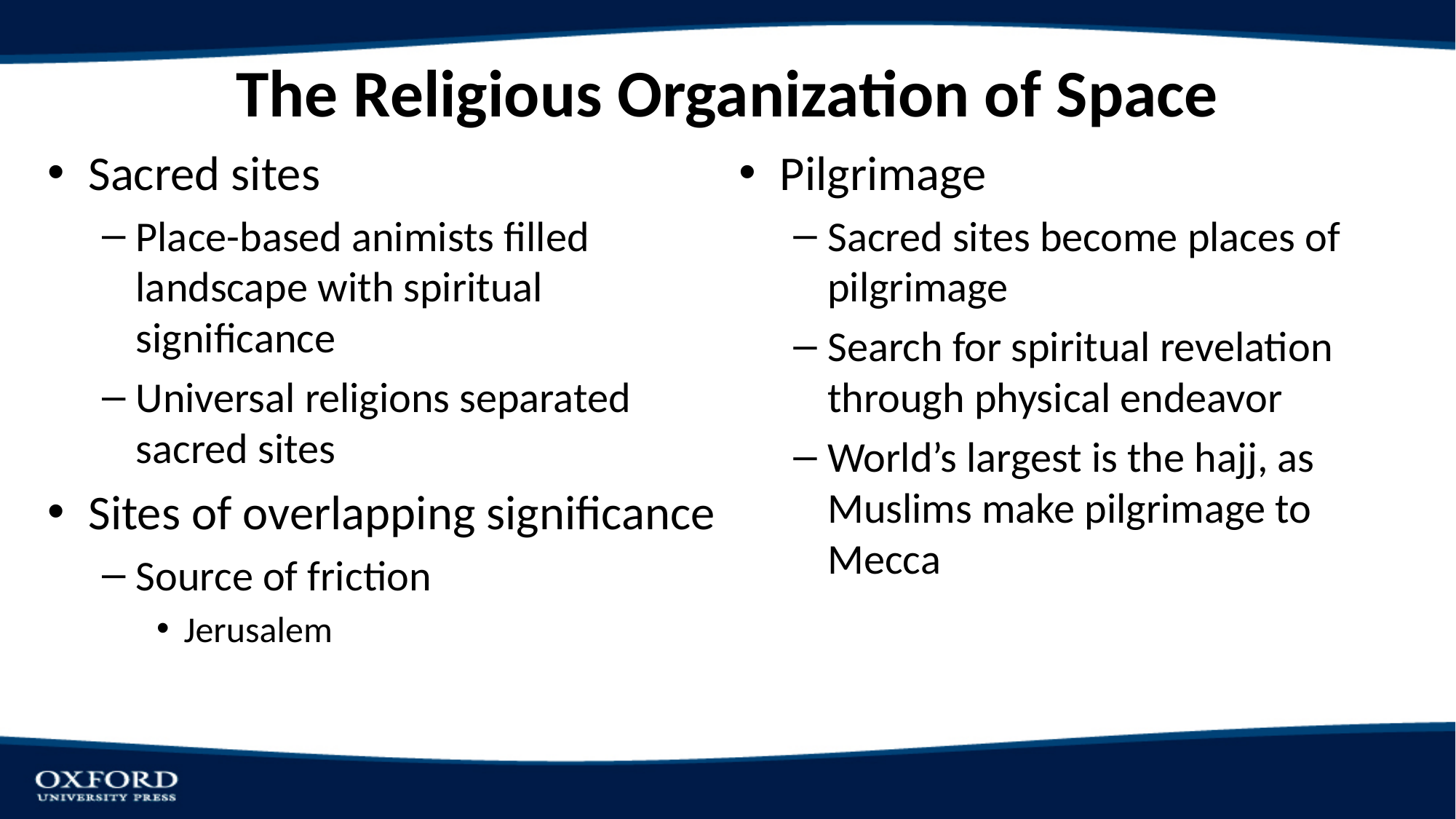

# The Religious Organization of Space
Sacred sites
Place-based animists filled landscape with spiritual significance
Universal religions separated sacred sites
Sites of overlapping significance
Source of friction
Jerusalem
Pilgrimage
Sacred sites become places of pilgrimage
Search for spiritual revelation through physical endeavor
World’s largest is the hajj, as Muslims make pilgrimage to Mecca